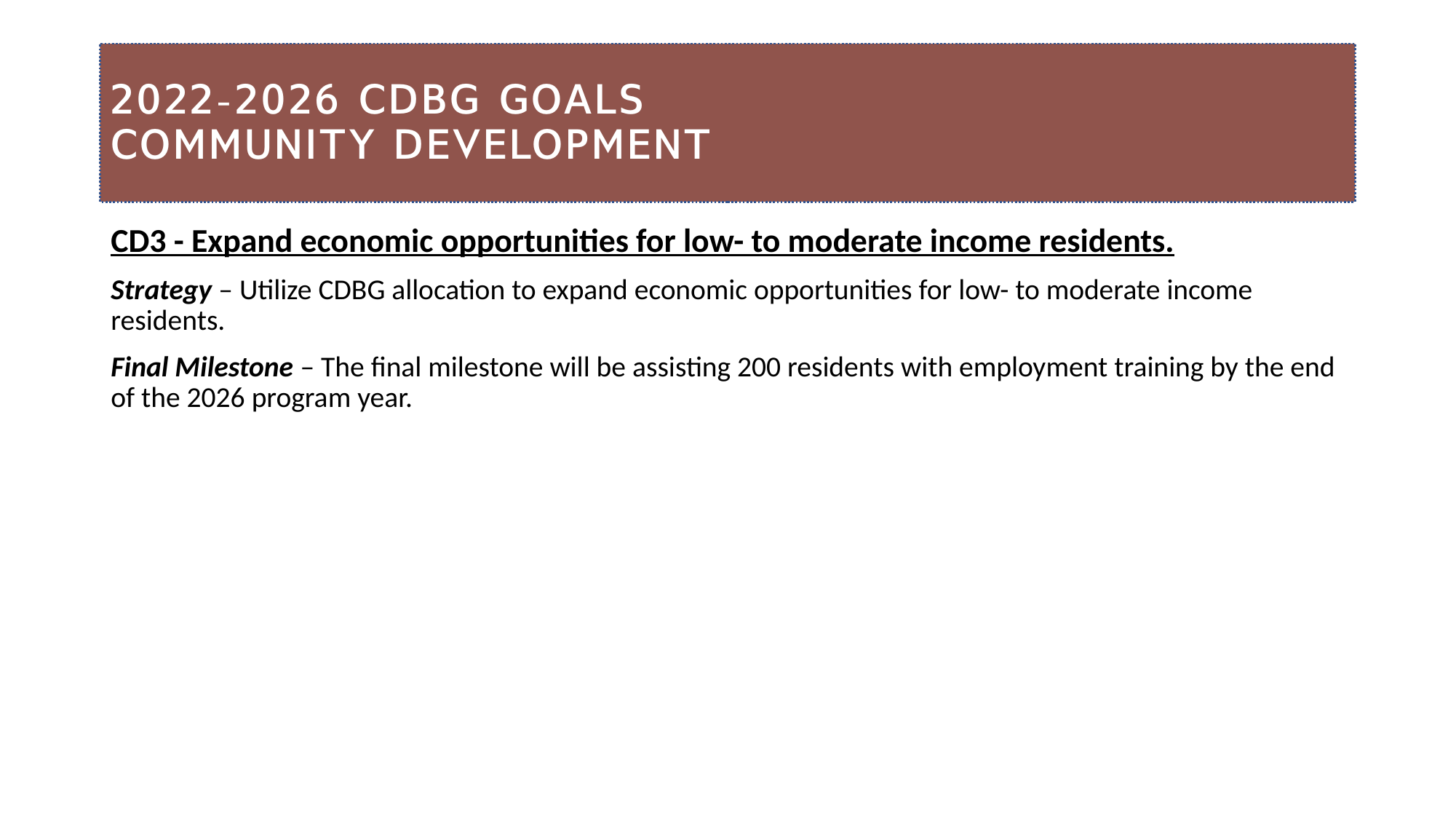

# 2022-2026 CDBG goals community development
CD3 - Expand economic opportunities for low- to moderate income residents.
Strategy – Utilize CDBG allocation to expand economic opportunities for low- to moderate income residents.
Final Milestone – The final milestone will be assisting 200 residents with employment training by the end of the 2026 program year.